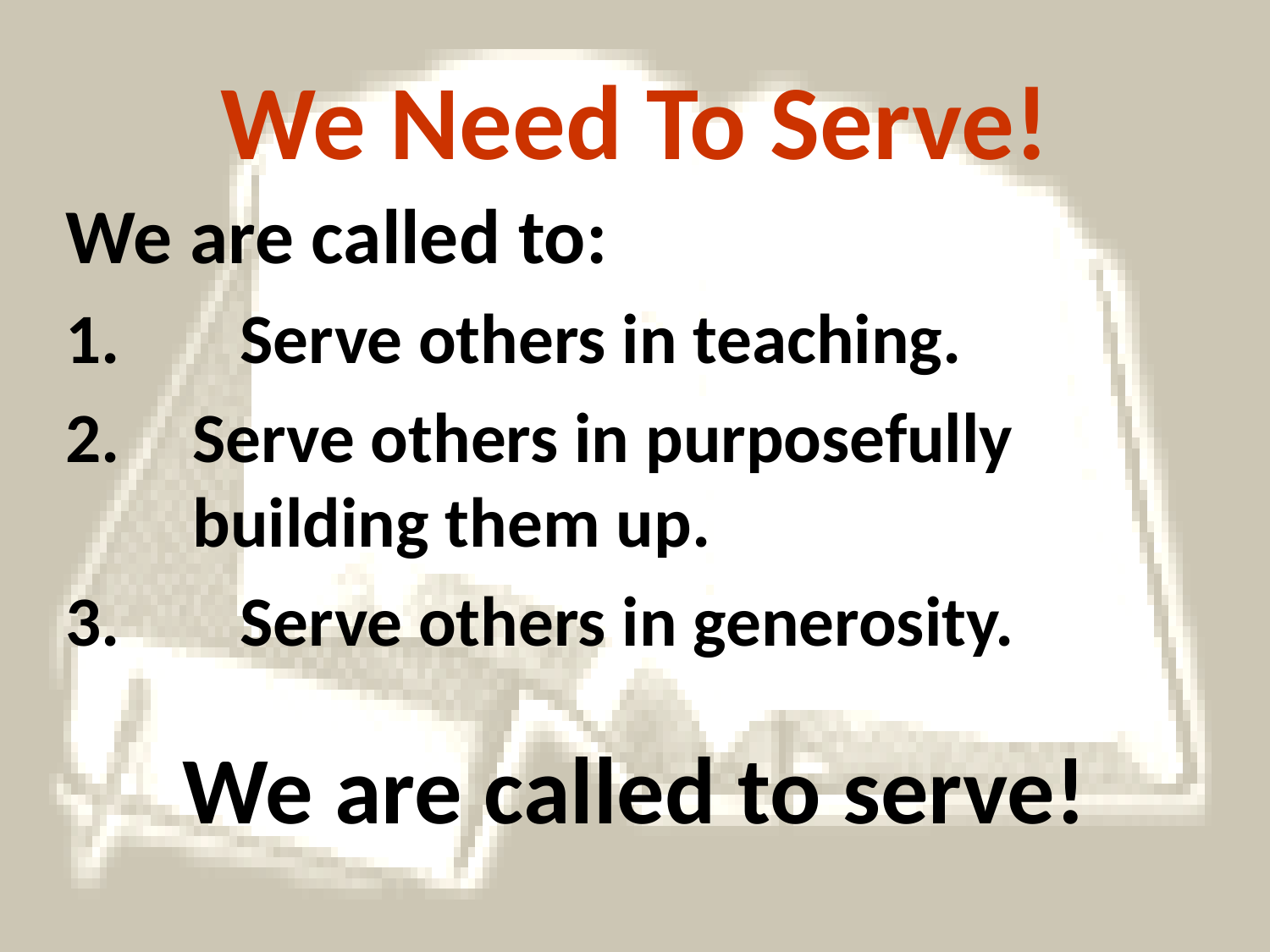

# We Need To Serve!
We are called to:
1.	Serve others in teaching.
2.	Serve others in purposefully building them up.
3.	Serve others in generosity.

We are called to serve!